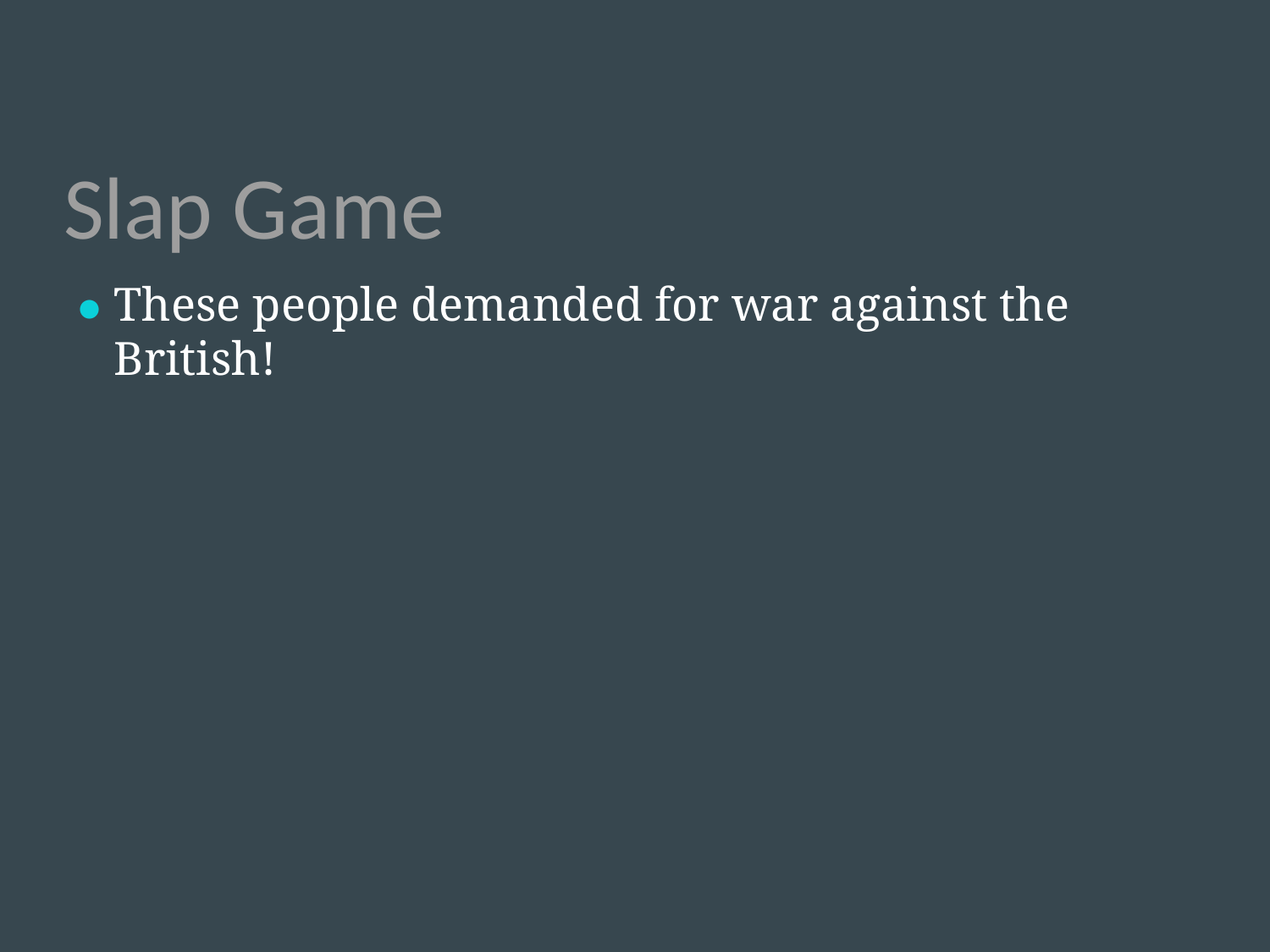

# Slap Game
These people demanded for war against the British!